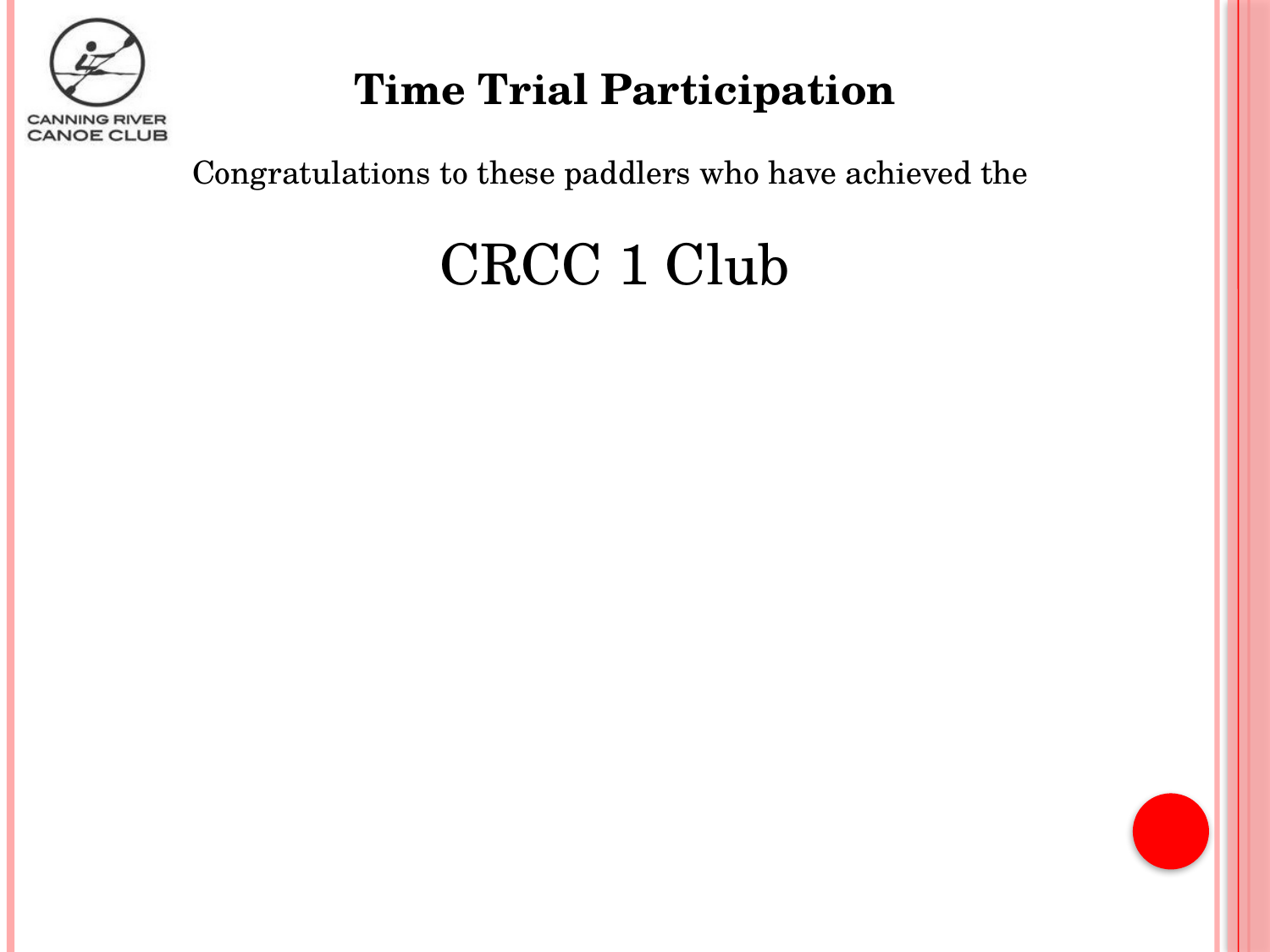

Time Trial Participation
Congratulations to these paddlers who have achieved the

CRCC 1 Club